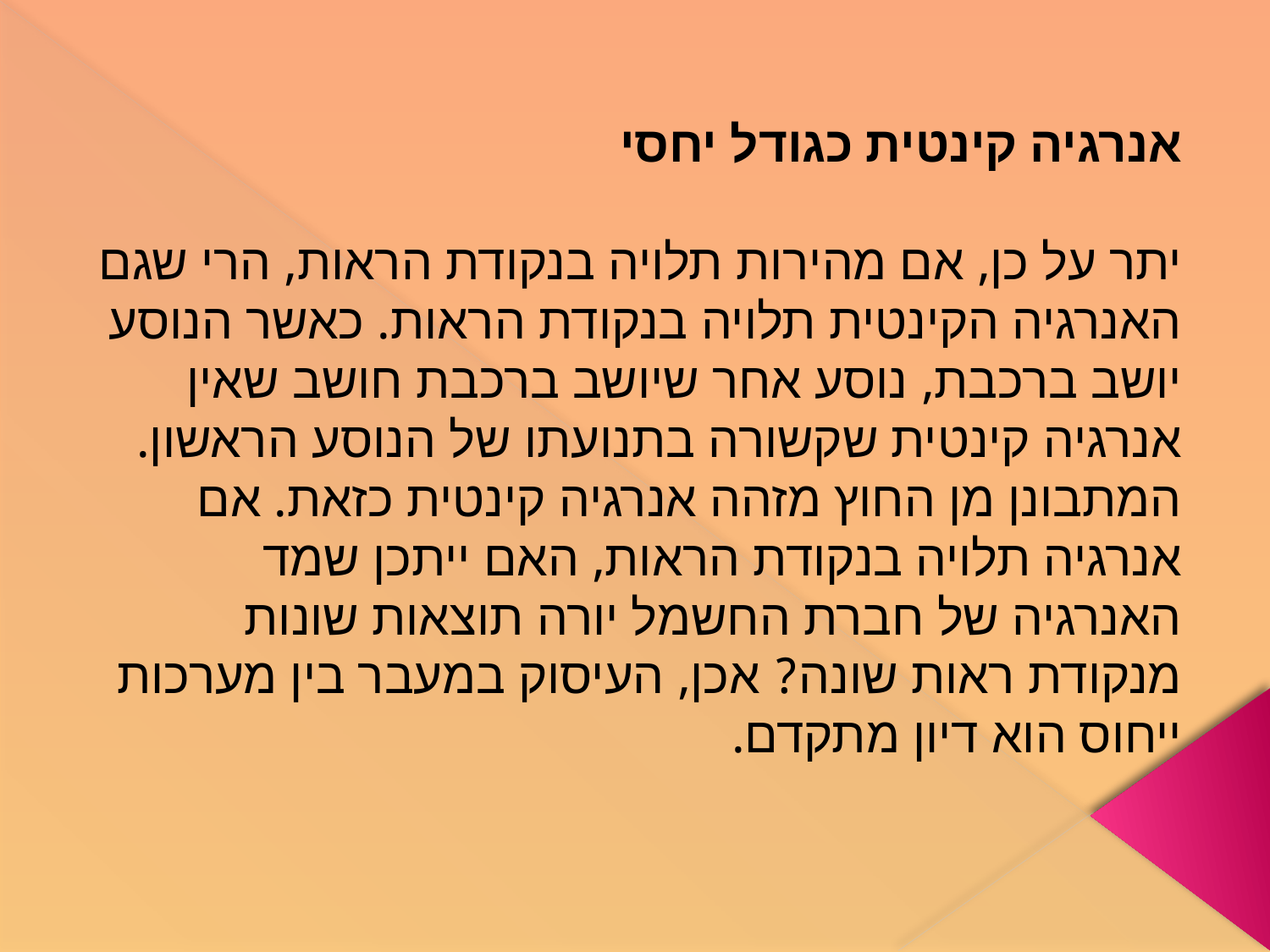

אנרגיה קינטית כגודל יחסי

יתר על כן, אם מהירות תלויה בנקודת הראות, הרי שגם האנרגיה הקינטית תלויה בנקודת הראות. כאשר הנוסע יושב ברכבת, נוסע אחר שיושב ברכבת חושב שאין אנרגיה קינטית שקשורה בתנועתו של הנוסע הראשון. המתבונן מן החוץ מזהה אנרגיה קינטית כזאת. אם אנרגיה תלויה בנקודת הראות, האם ייתכן שמד האנרגיה של חברת החשמל יורה תוצאות שונות מנקודת ראות שונה? אכן, העיסוק במעבר בין מערכות ייחוס הוא דיון מתקדם.